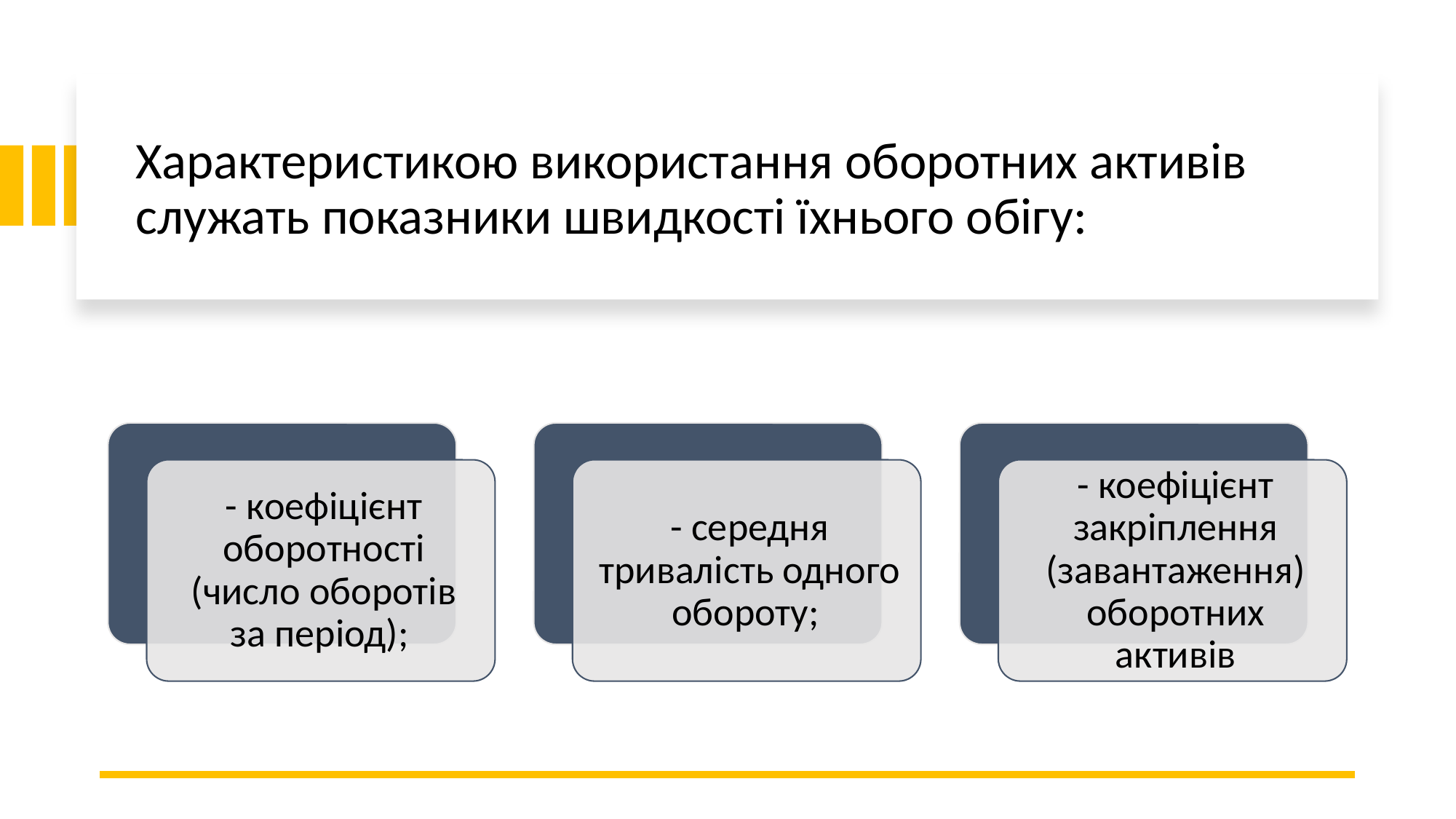

# Характеристикою використання оборотних активів служать показники швидкості їхнього обігу:

- коефіцієнт оборотності (число оборотів за період);
- середня тривалість одного обороту;
- коефіцієнт закріплення (завантаження) оборотних активів